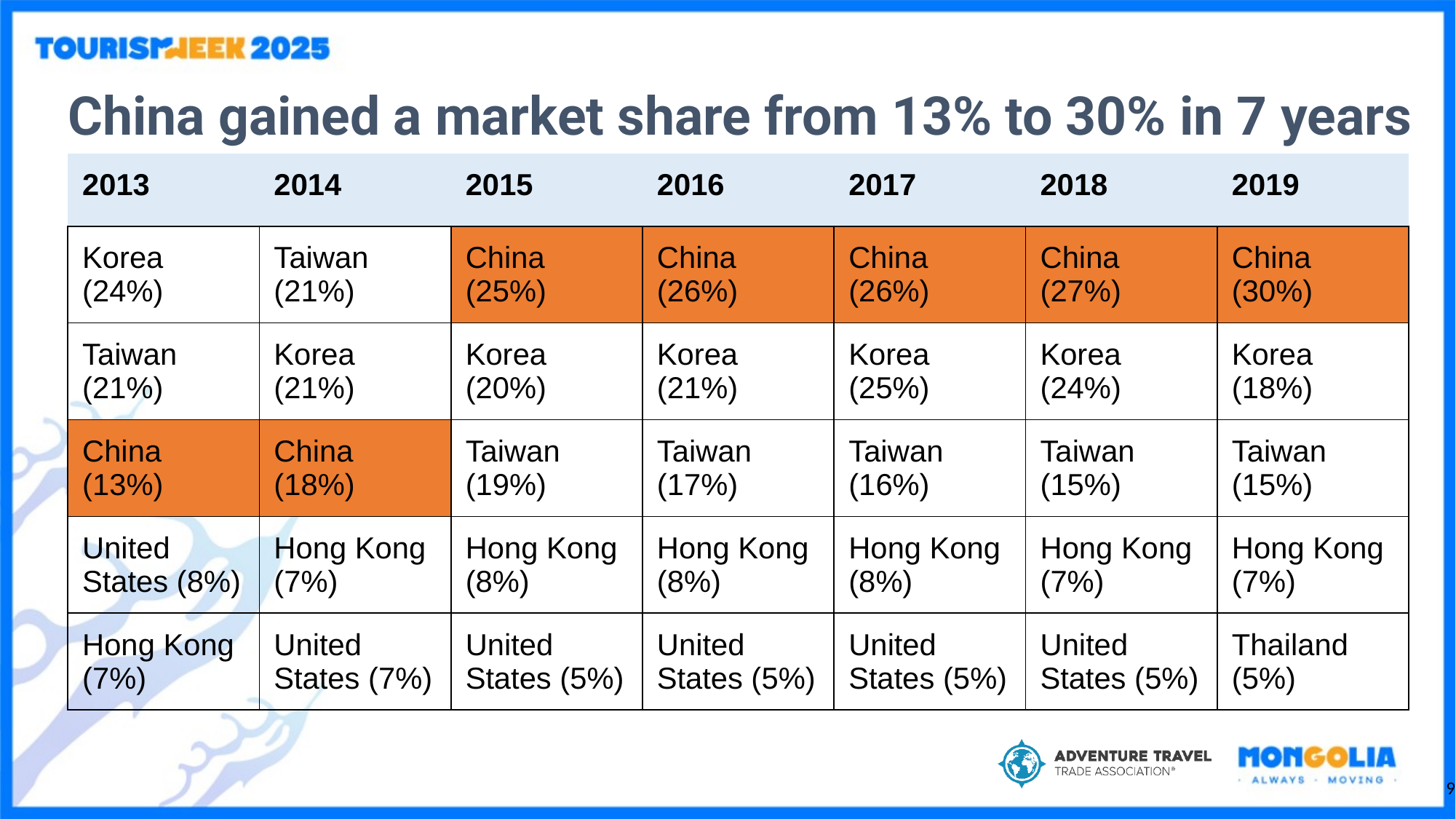

China gained a market share from 13% to 30% in 7 years
| 2013 | 2014 | 2015 | 2016 | 2017 | 2018 | 2019 |
| --- | --- | --- | --- | --- | --- | --- |
| Korea (24%) | Taiwan (21%) | China (25%) | China (26%) | China (26%) | China (27%) | China (30%) |
| Taiwan (21%) | Korea (21%) | Korea (20%) | Korea (21%) | Korea (25%) | Korea (24%) | Korea (18%) |
| China (13%) | China (18%) | Taiwan (19%) | Taiwan (17%) | Taiwan (16%) | Taiwan (15%) | Taiwan (15%) |
| United States (8%) | Hong Kong (7%) | Hong Kong (8%) | Hong Kong (8%) | Hong Kong (8%) | Hong Kong (7%) | Hong Kong (7%) |
| Hong Kong (7%) | United States (7%) | United States (5%) | United States (5%) | United States (5%) | United States (5%) | Thailand (5%) |

9